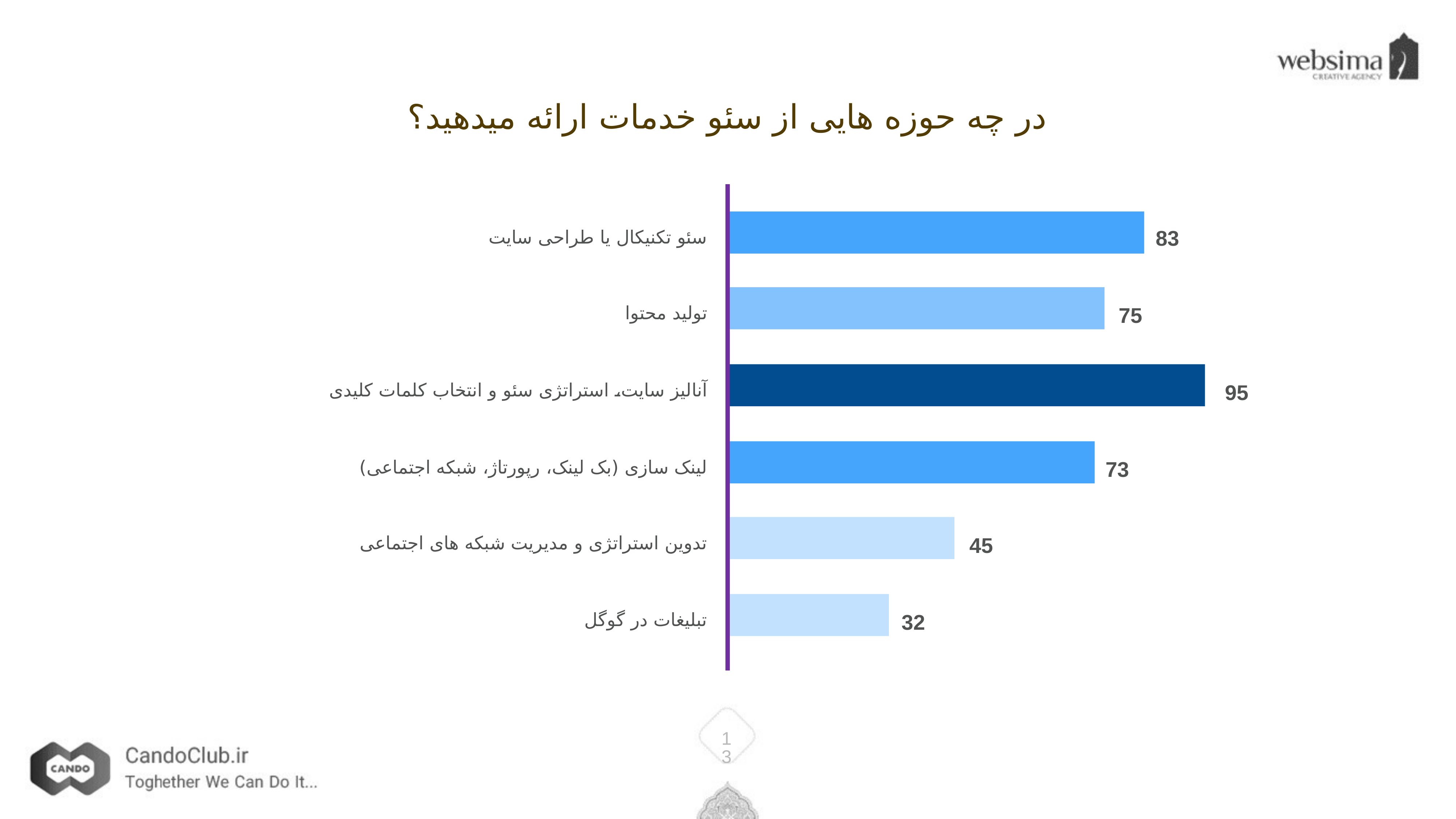

در چه حوزه هایی از سئو خدمات ارائه میدهید؟
83
سئو تکنیکال یا طراحی سایت

75
تولید محتوا

95
آنالیز سایت، استراتژی سئو و انتخاب کلمات کلیدی

73
لینک سازی (بک لینک، رپورتاژ، شبکه اجتماعی)

45
تدوین استراتژی و مدیریت شبکه های اجتماعی

32
تبلیغات در گوگل

13